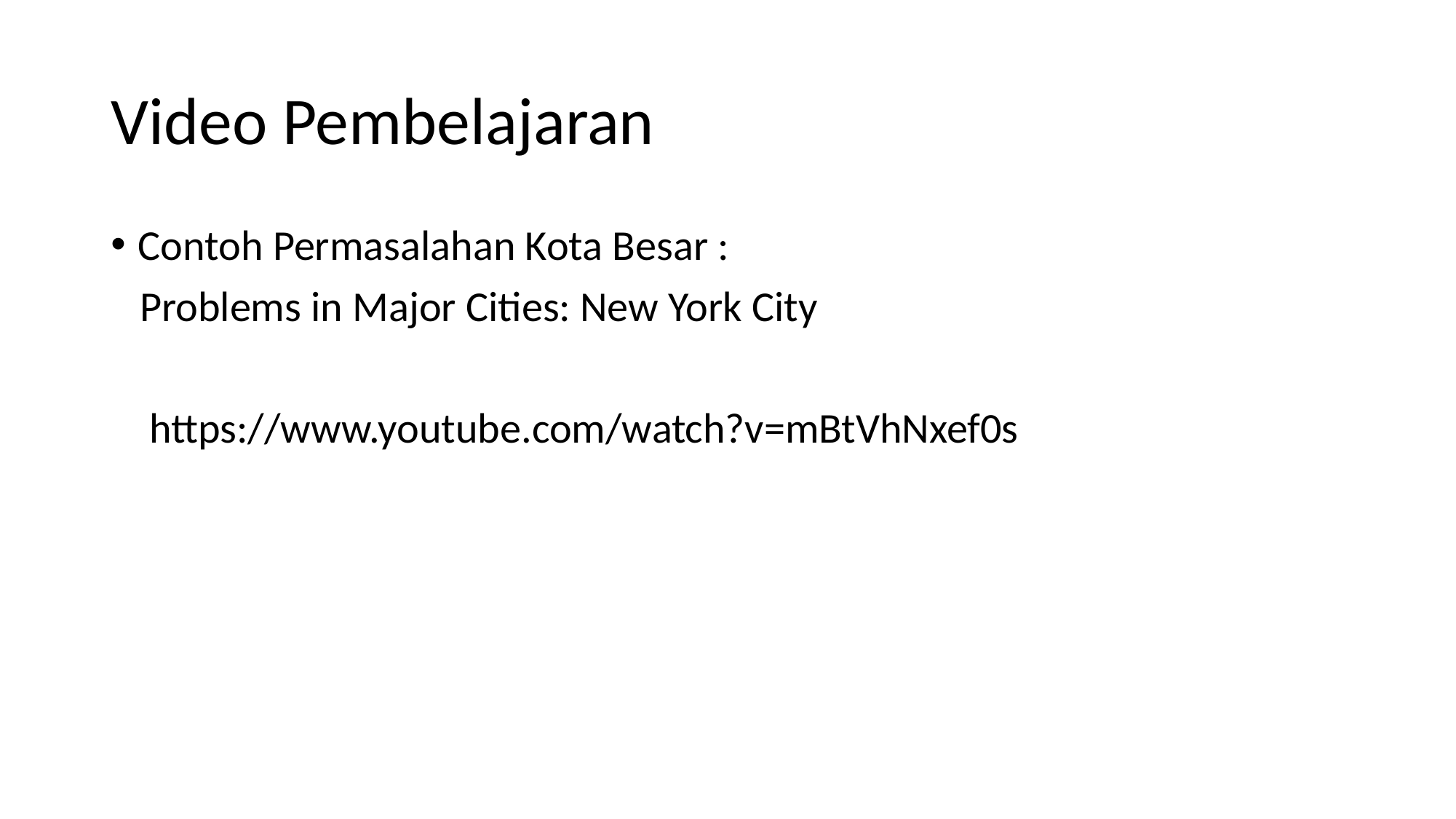

# Video Pembelajaran
Contoh Permasalahan Kota Besar :
   Problems in Major Cities: New York City

    https://www.youtube.com/watch?v=mBtVhNxef0s